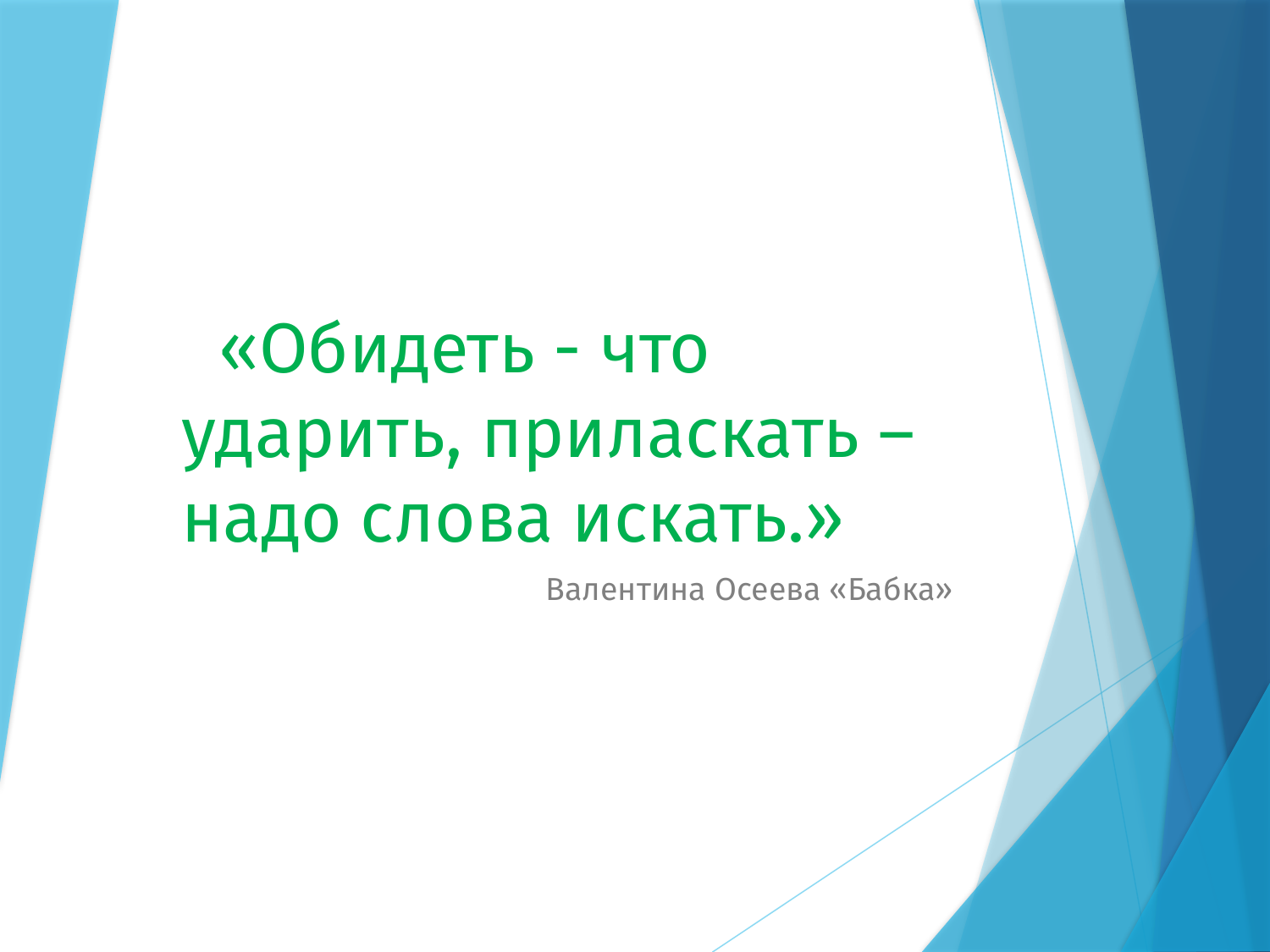

# «Обидеть - что ударить, приласкать – надо слова искать.»
Валентина Осеева «Бабка»